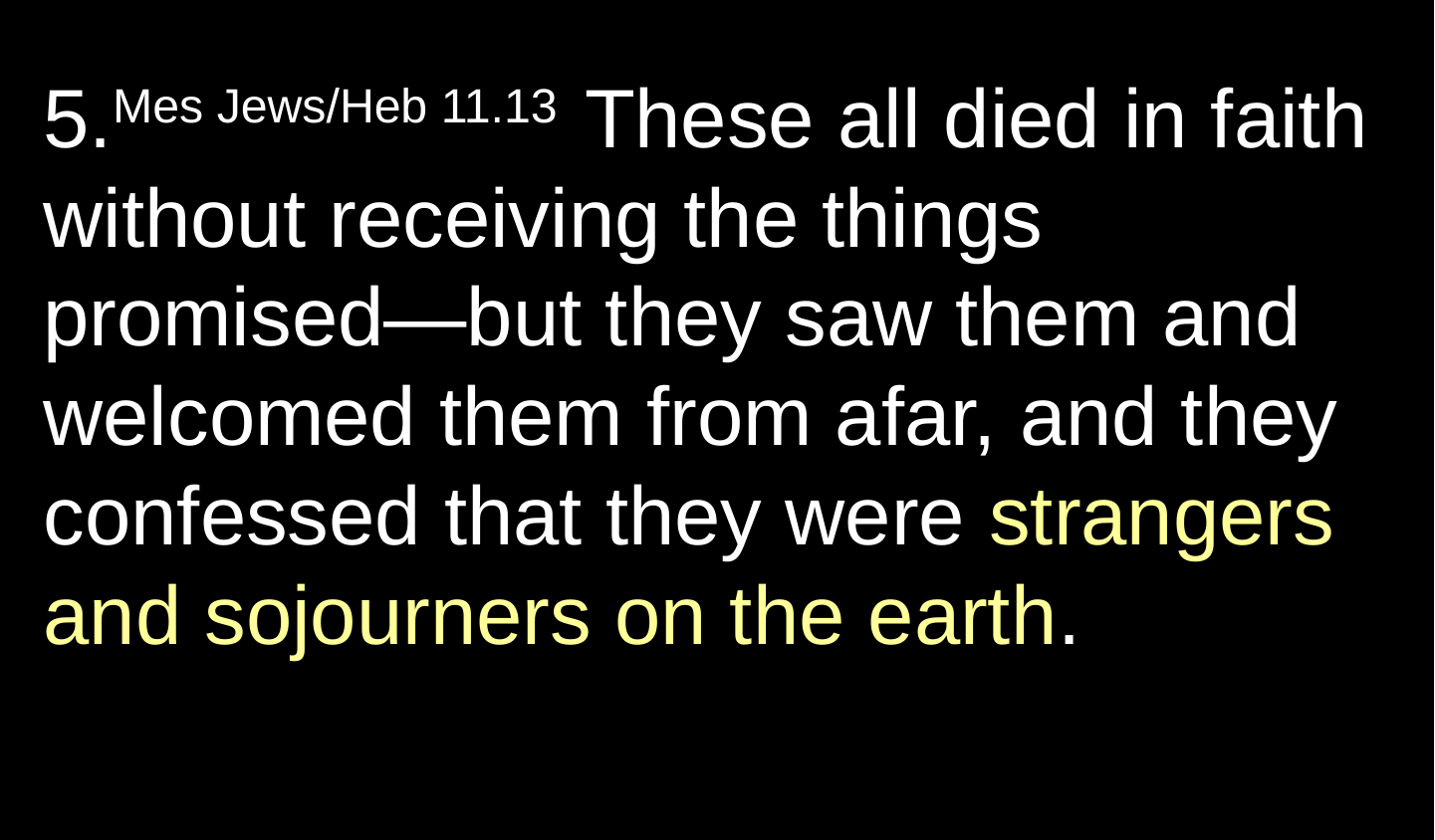

5.Mes Jews/Heb 11.13  These all died in faith without receiving the things promised—but they saw them and welcomed them from afar, and they confessed that they were strangers and sojourners on the earth.